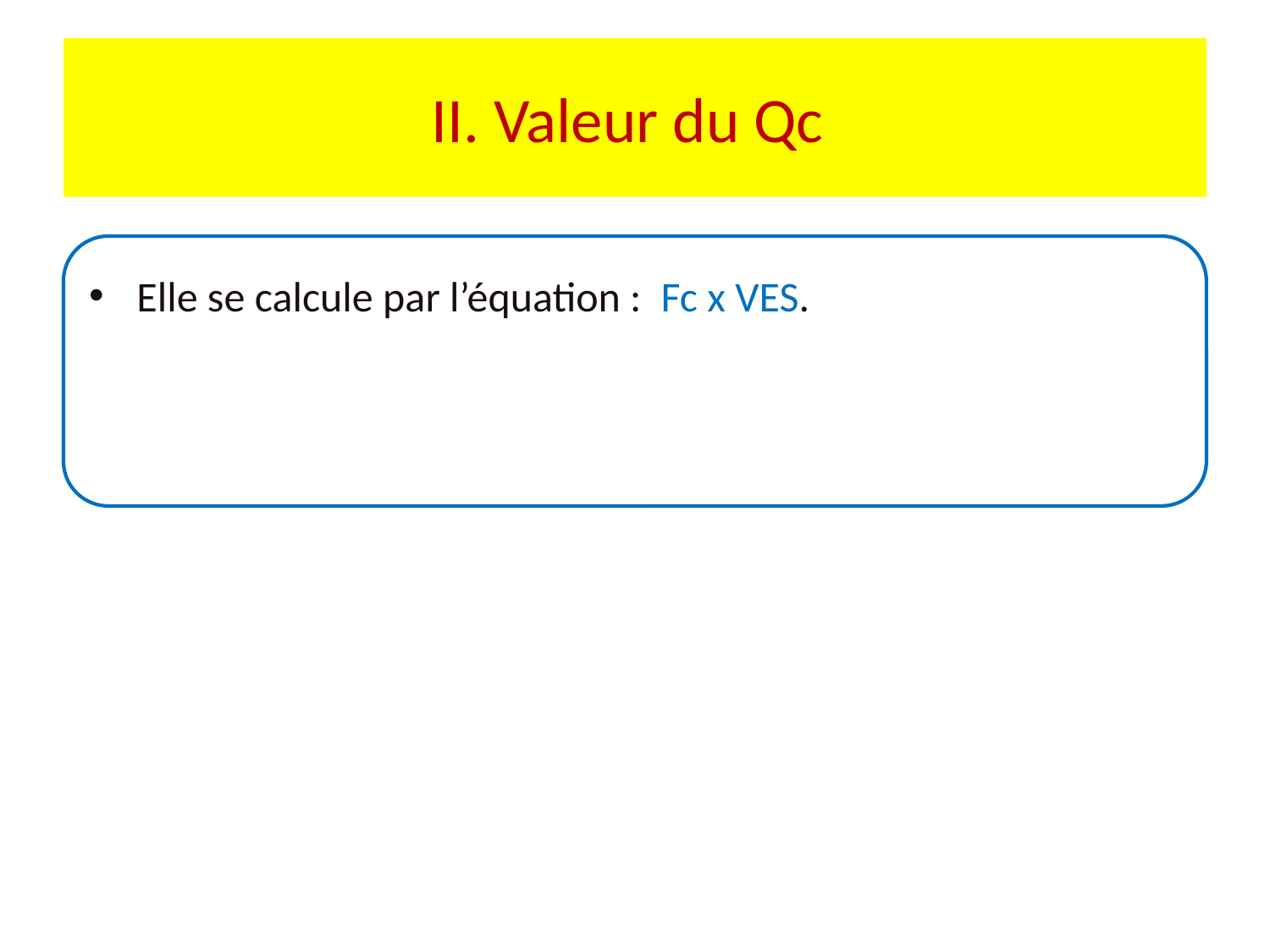

# II. Valeur du Qc
Elle se calcule par l’équation :  Fc x VES.
Ainsi, pour un sujet représentatif de la population générale,
qui présente :  Fc = 70 battements/minute et VES = 70ml, le Qc est = 70 bat x 70 ml = 4900ml/minute, pratiquement 5L/min